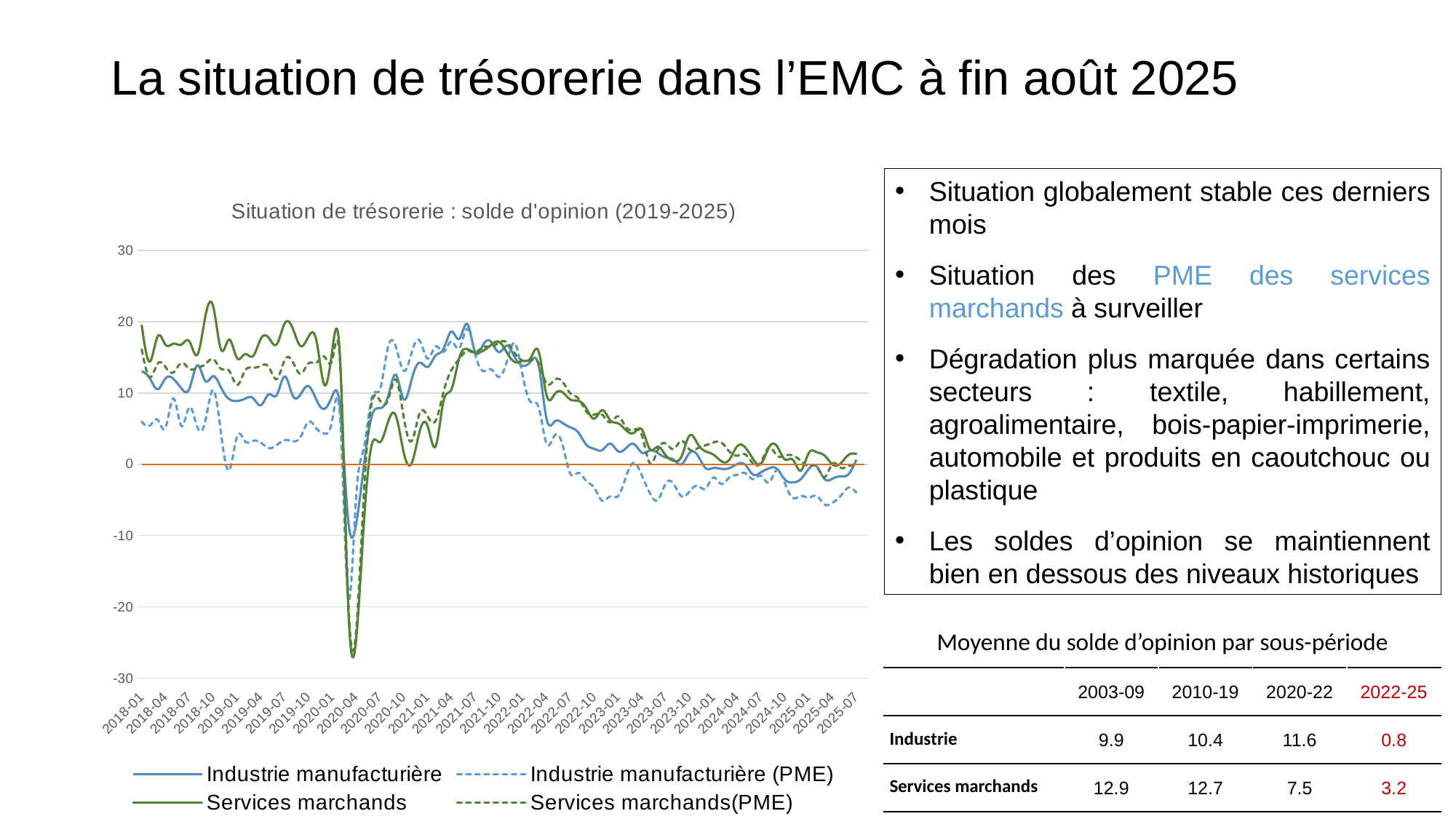

# La situation de trésorerie dans l’EMC à fin août 2025
Situation globalement stable ces derniers mois
Situation des PME des services marchands à surveiller
Dégradation plus marquée dans certains secteurs : textile, habillement, agroalimentaire, bois-papier-imprimerie, automobile et produits en caoutchouc ou plastique
Les soldes d’opinion se maintiennent bien en dessous des niveaux historiques

[unsupported chart]

| Moyenne du solde d’opinion par sous-période |  |  |  |  |
| --- | --- | --- | --- | --- |
|  | 2003-09 | 2010-19 | 2020-22 | 2022-25 |
| Industrie | 9.9 | 10.4 | 11.6 | 0.8 |
| Services marchands | 12.9 | 12.7 | 7.5 | 3.2 |